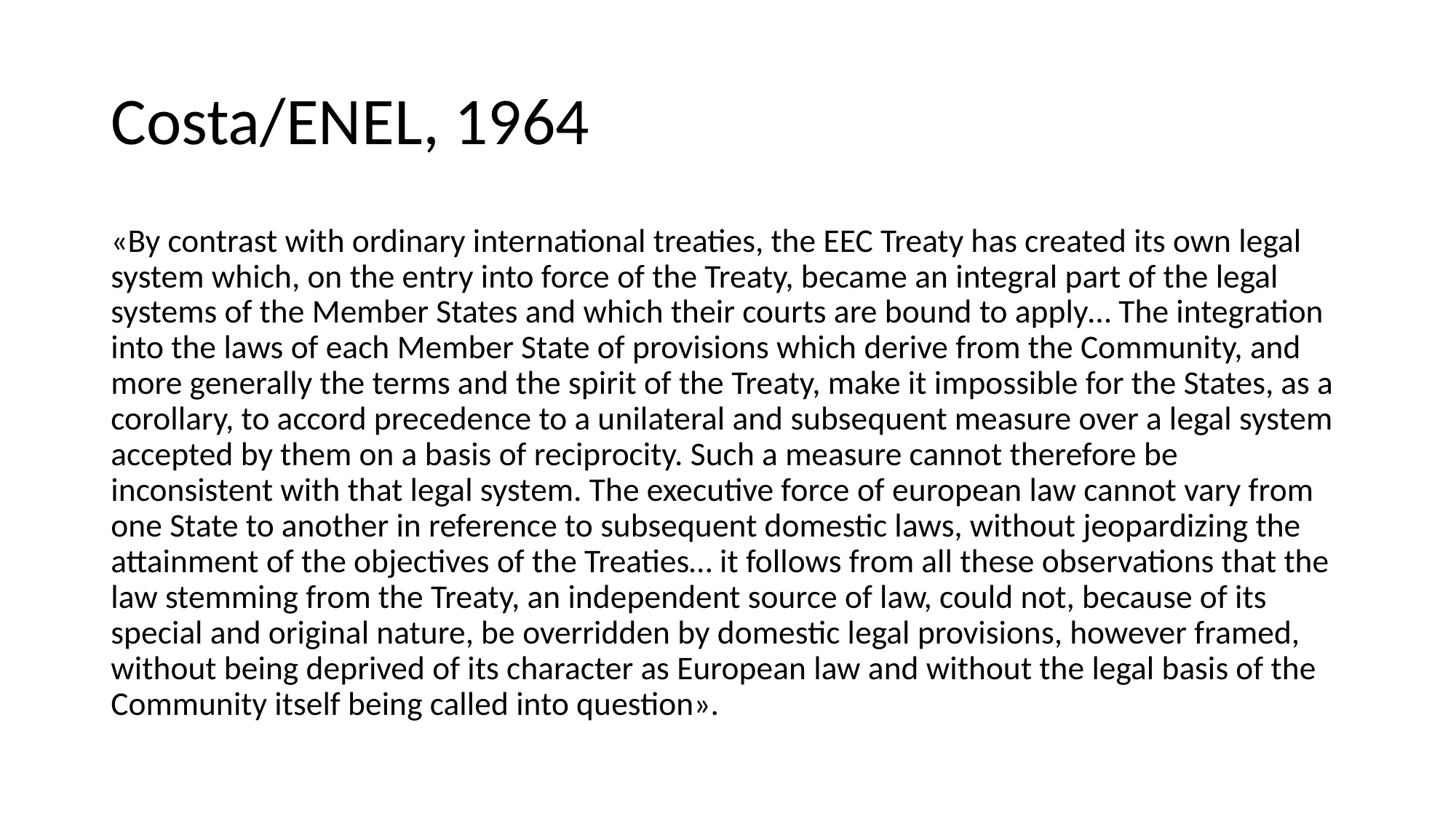

# Costa/ENEL, 1964
«By contrast with ordinary international treaties, the EEC Treaty has created its own legal system which, on the entry into force of the Treaty, became an integral part of the legal systems of the Member States and which their courts are bound to apply… The integration into the laws of each Member State of provisions which derive from the Community, and more generally the terms and the spirit of the Treaty, make it impossible for the States, as a corollary, to accord precedence to a unilateral and subsequent measure over a legal system accepted by them on a basis of reciprocity. Such a measure cannot therefore be inconsistent with that legal system. The executive force of european law cannot vary from one State to another in reference to subsequent domestic laws, without jeopardizing the attainment of the objectives of the Treaties… it follows from all these observations that the law stemming from the Treaty, an independent source of law, could not, because of its special and original nature, be overridden by domestic legal provisions, however framed, without being deprived of its character as European law and without the legal basis of the Community itself being called into question».